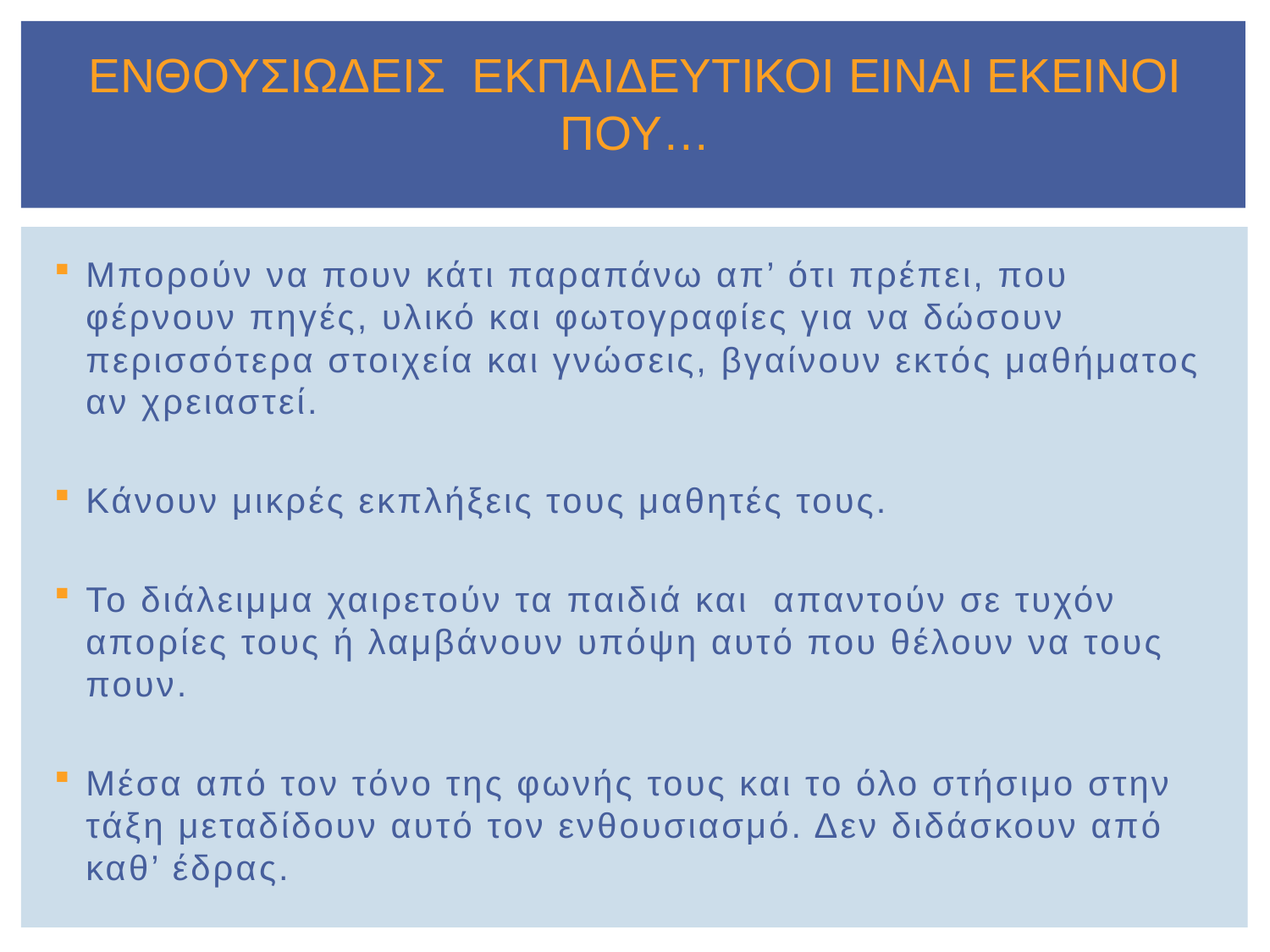

# Eνθουσιωδεισ  εκπαιδευτικοι ειναι εκεινοι που…
Μπορούν να πουν κάτι παραπάνω απ’ ότι πρέπει, που φέρνουν πηγές, υλικό και φωτογραφίες για να δώσουν περισσότερα στοιχεία και γνώσεις, βγαίνουν εκτός μαθήματος αν χρειαστεί.

Κάνουν μικρές εκπλήξεις τους μαθητές τους.

Το διάλειμμα χαιρετούν τα παιδιά και  απαντούν σε τυχόν απορίες τους ή λαμβάνουν υπόψη αυτό που θέλουν να τους πουν.

Μέσα από τον τόνο της φωνής τους και το όλο στήσιμο στην τάξη μεταδίδουν αυτό τον ενθουσιασμό. Δεν διδάσκουν από καθ’ έδρας.